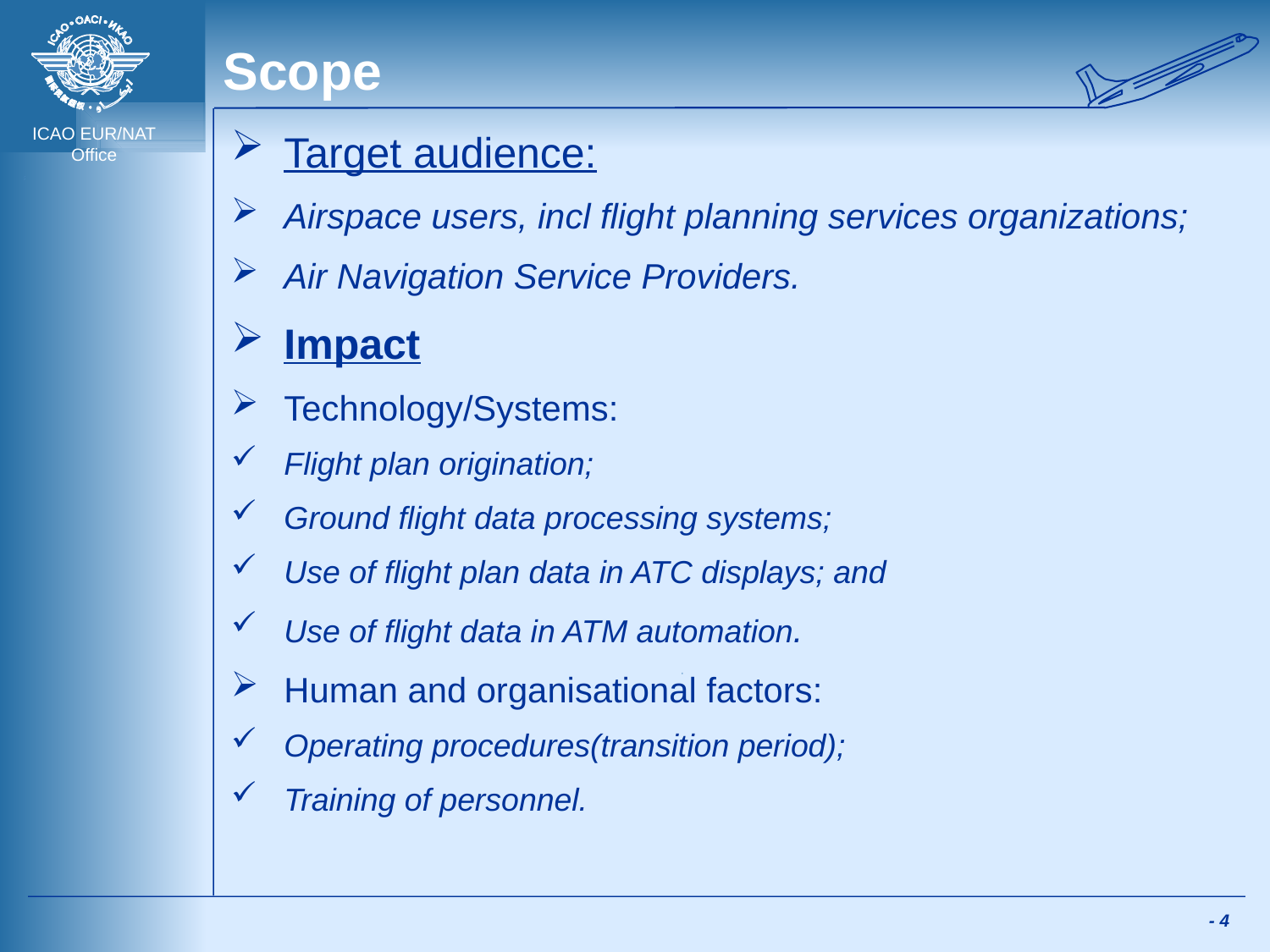

# Scope
Target audience:
Airspace users, incl flight planning services organizations;
Air Navigation Service Providers.
Impact
Technology/Systems:
Flight plan origination;
Ground flight data processing systems;
Use of flight plan data in ATC displays; and
Use of flight data in ATM automation.
Human and organisational factors:
Operating procedures(transition period);
Training of personnel.

 - 4